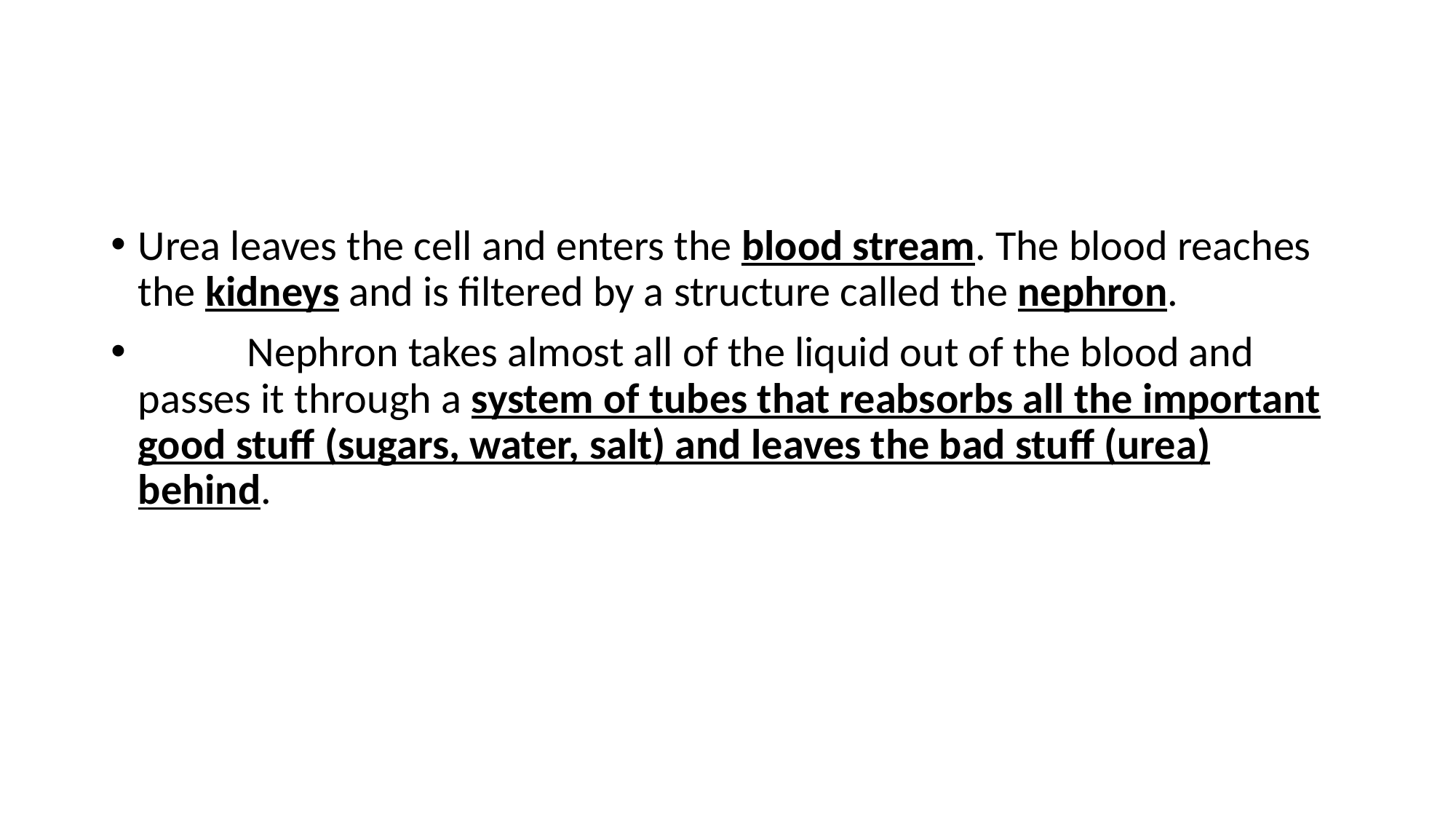

#
Urea leaves the cell and enters the blood stream. The blood reaches the kidneys and is filtered by a structure called the nephron.
	Nephron takes almost all of the liquid out of the blood and passes it through a system of tubes that reabsorbs all the important good stuff (sugars, water, salt) and leaves the bad stuff (urea) behind.